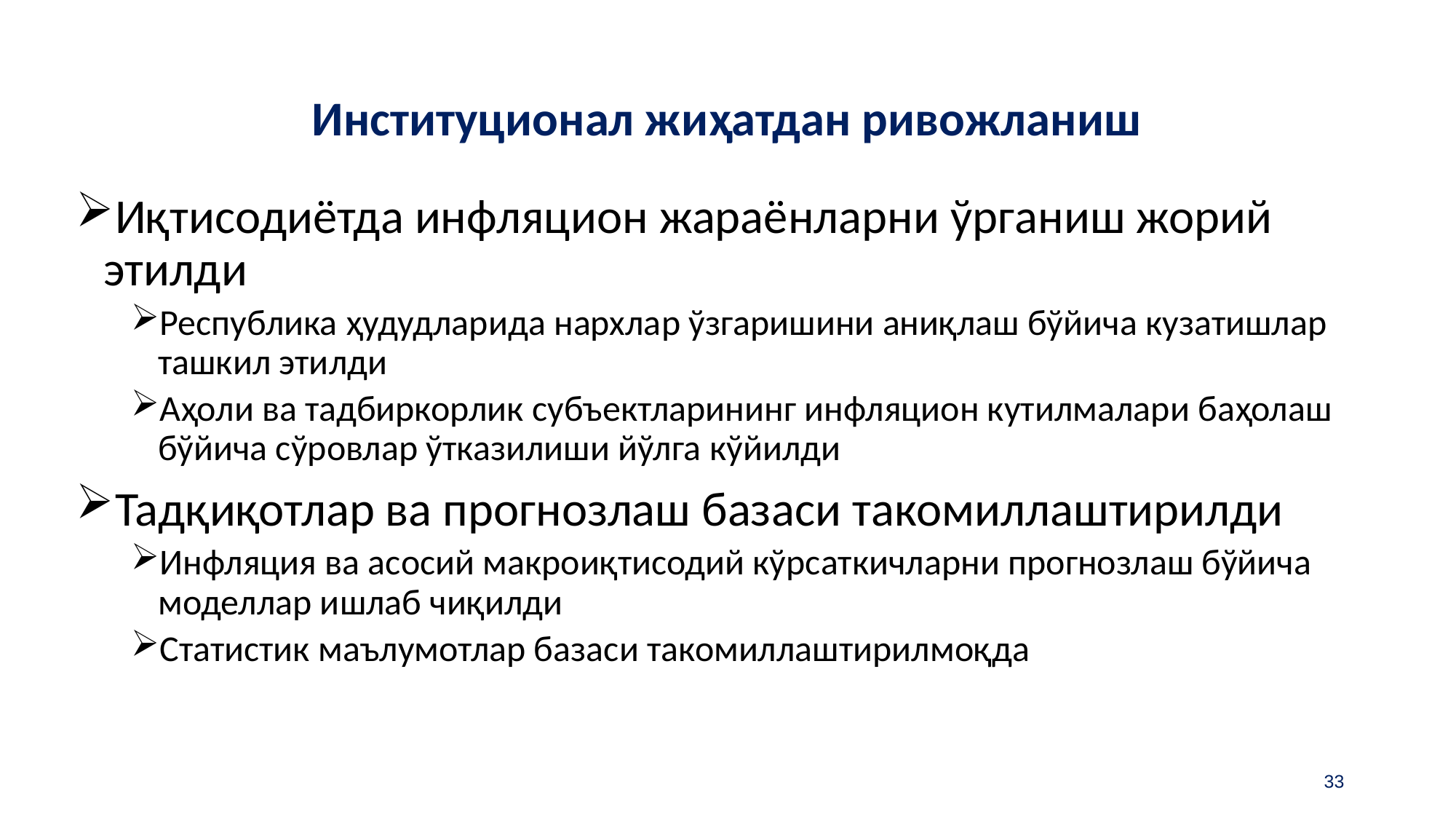

# Институционал жиҳатдан ривожланиш
Иқтисодиётда инфляцион жараёнларни ўрганиш жорий этилди
Республика ҳудудларида нархлар ўзгаришини аниқлаш бўйича кузатишлар ташкил этилди
Аҳоли ва тадбиркорлик субъектларининг инфляцион кутилмалари баҳолаш бўйича сўровлар ўтказилиши йўлга кўйилди
Тадқиқотлар ва прогнозлаш базаси такомиллаштирилди
Инфляция ва асосий макроиқтисодий кўрсаткичларни прогнозлаш бўйича моделлар ишлаб чиқилди
Статистик маълумотлар базаси такомиллаштирилмоқда

33